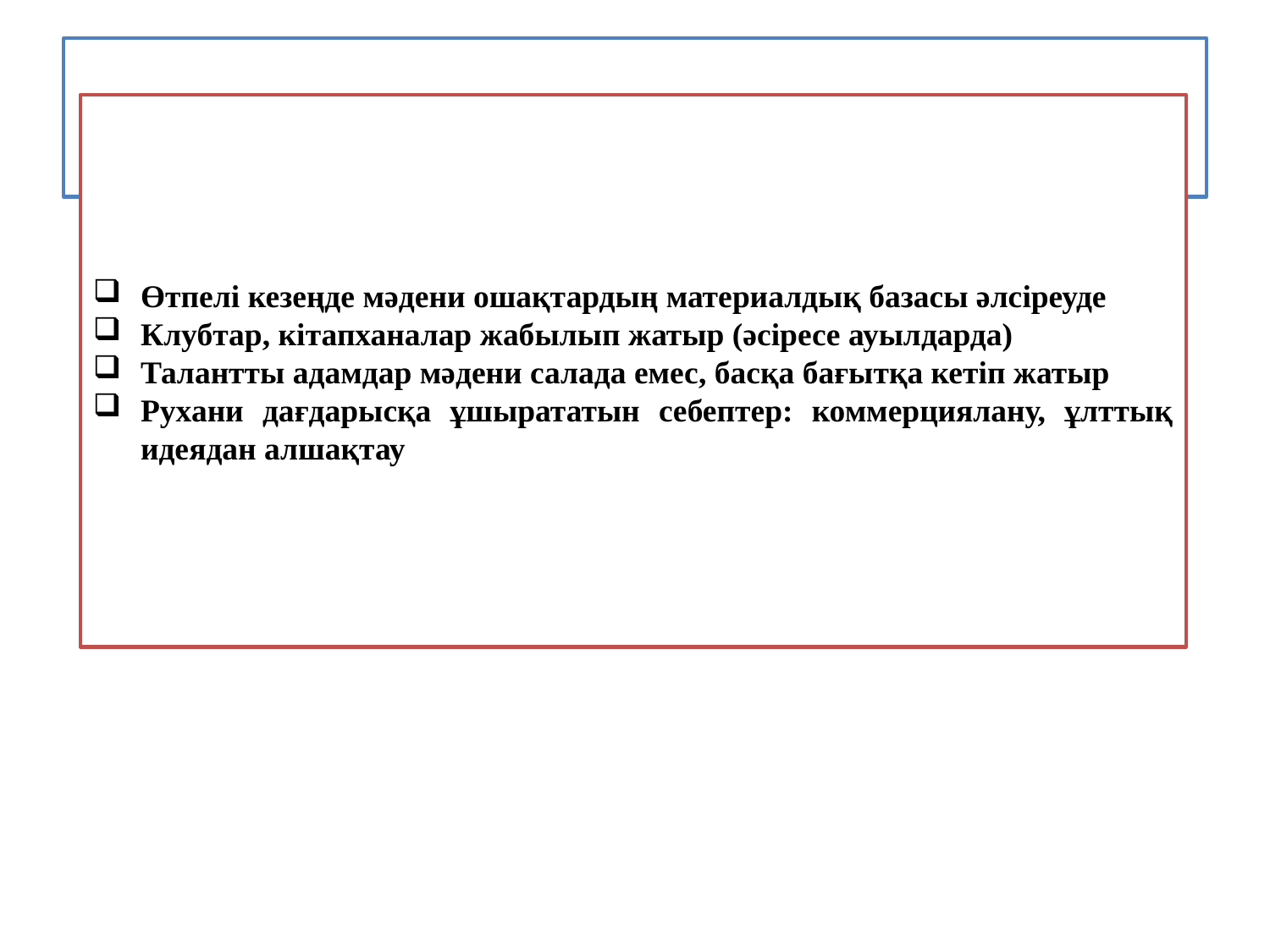

# 11. Қазіргі мәдениеттің проблемалары
Өтпелі кезеңде мәдени ошақтардың материалдық базасы әлсіреуде
Клубтар, кітапханалар жабылып жатыр (әсіресе ауылдарда)
Талантты адамдар мәдени салада емес, басқа бағытқа кетіп жатыр
Рухани дағдарысқа ұшырататын себептер: коммерциялану, ұлттық идеядан алшақтау